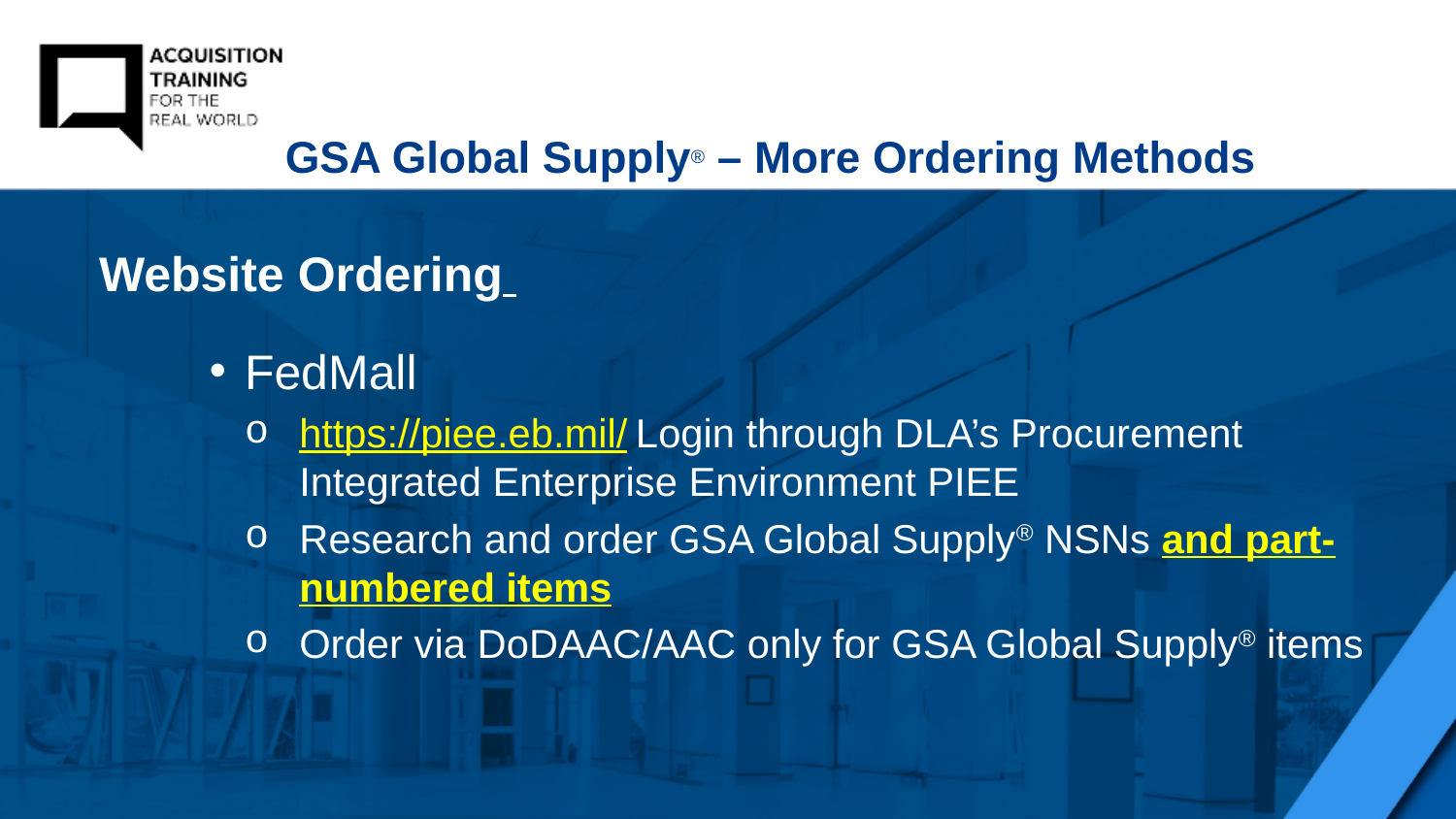

# GSA Global Supply® – More Ordering Methods
Website Ordering

FedMall
https://piee.eb.mil/ Login through DLA’s Procurement Integrated Enterprise Environment PIEE
Research and order GSA Global Supply® NSNs and part-numbered items
Order via DoDAAC/AAC only for GSA Global Supply® items